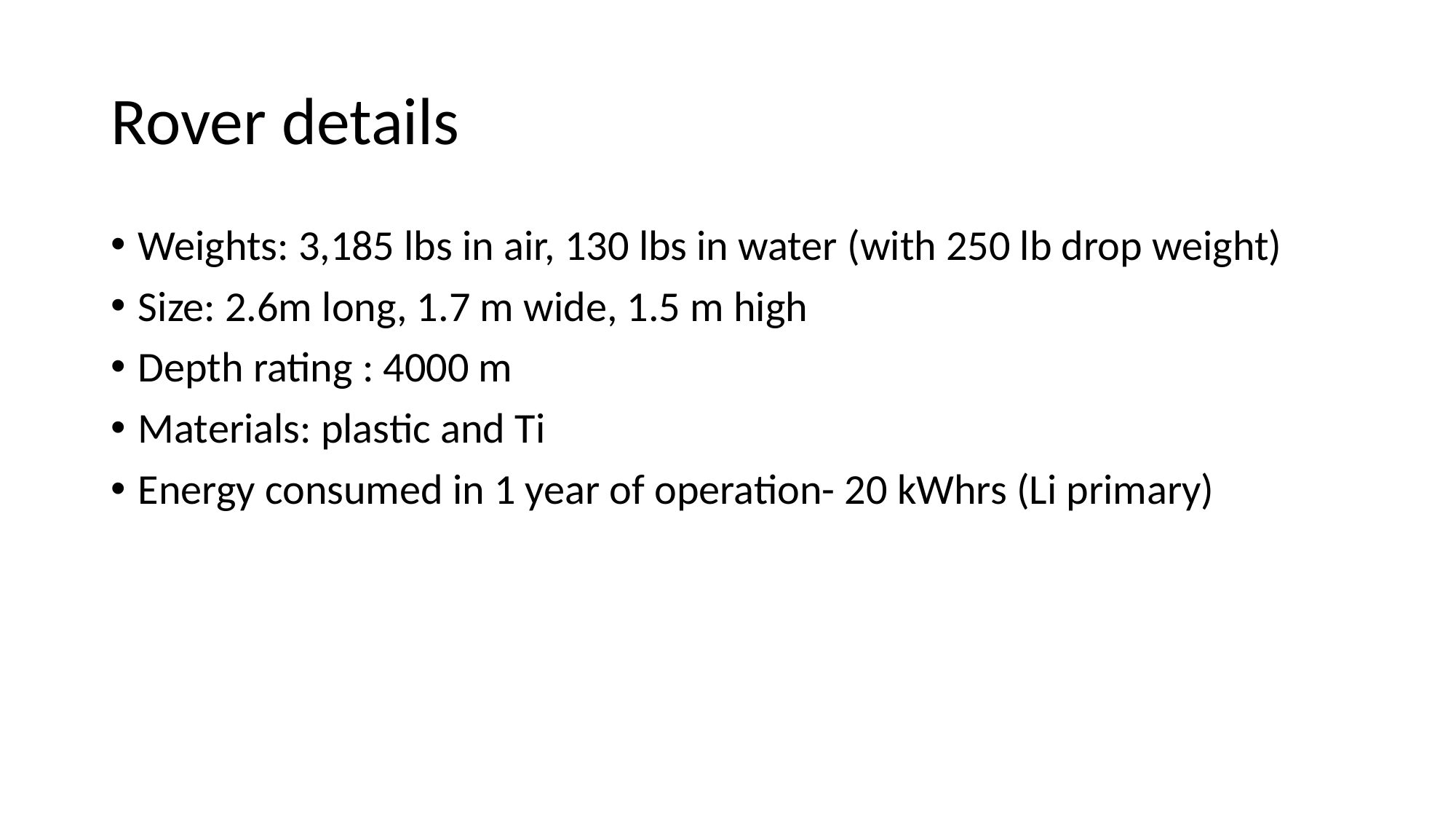

# Rover details
Weights: 3,185 lbs in air, 130 lbs in water (with 250 lb drop weight)
Size: 2.6m long, 1.7 m wide, 1.5 m high
Depth rating : 4000 m
Materials: plastic and Ti
Energy consumed in 1 year of operation- 20 kWhrs (Li primary)